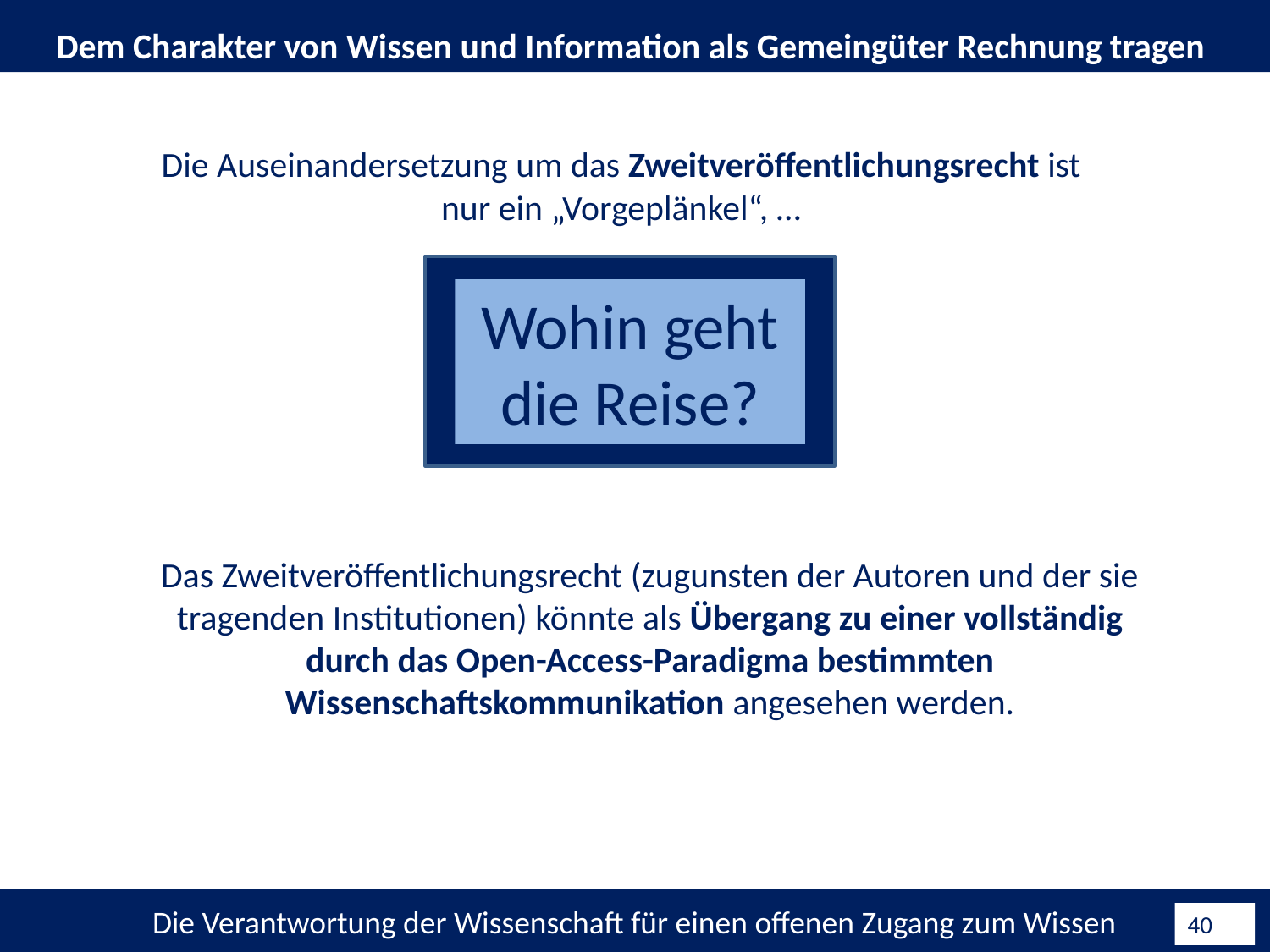

Dem Charakter von Wissen und Information als Gemeingüter Rechnung tragen
Die Auseinandersetzung um das Zweitveröffentlichungsrecht ist nur ein „Vorgeplänkel“, …

Wohin geht die Reise?
Das Zweitveröffentlichungsrecht (zugunsten der Autoren und der sie tragenden Institutionen) könnte als Übergang zu einer vollständig durch das Open-Access-Paradigma bestimmten Wissenschaftskommunikation angesehen werden.